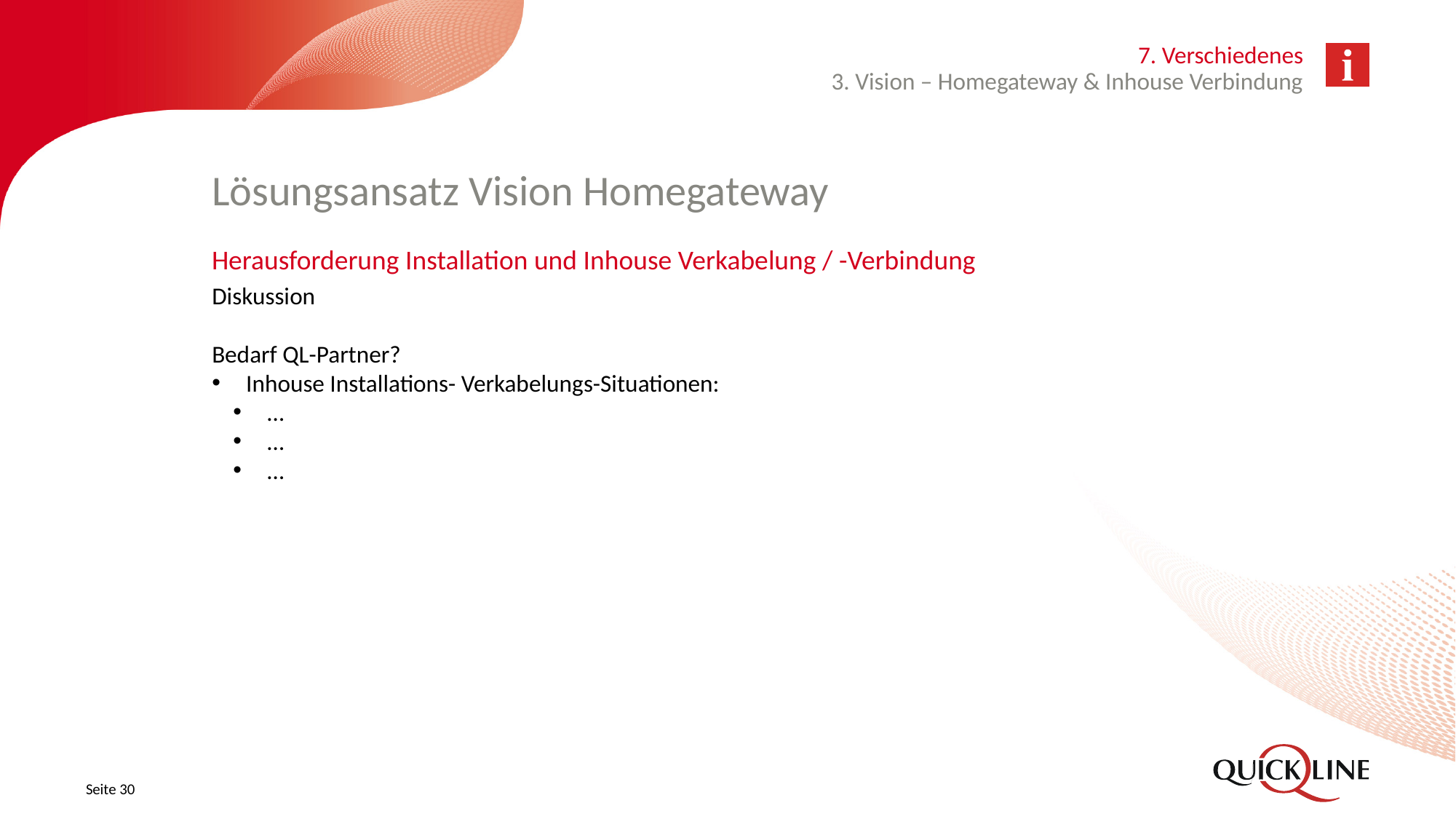

7. Verschiedenes
3. Vision – Homegateway & Inhouse Verbindung
# Lösungsansatz Vision Homegateway
Herausforderung Installation und Inhouse Verkabelung / -Verbindung
Diskussion

Bedarf QL-Partner?
Inhouse Installations- Verkabelungs-Situationen:
…
…
…

Seite 30